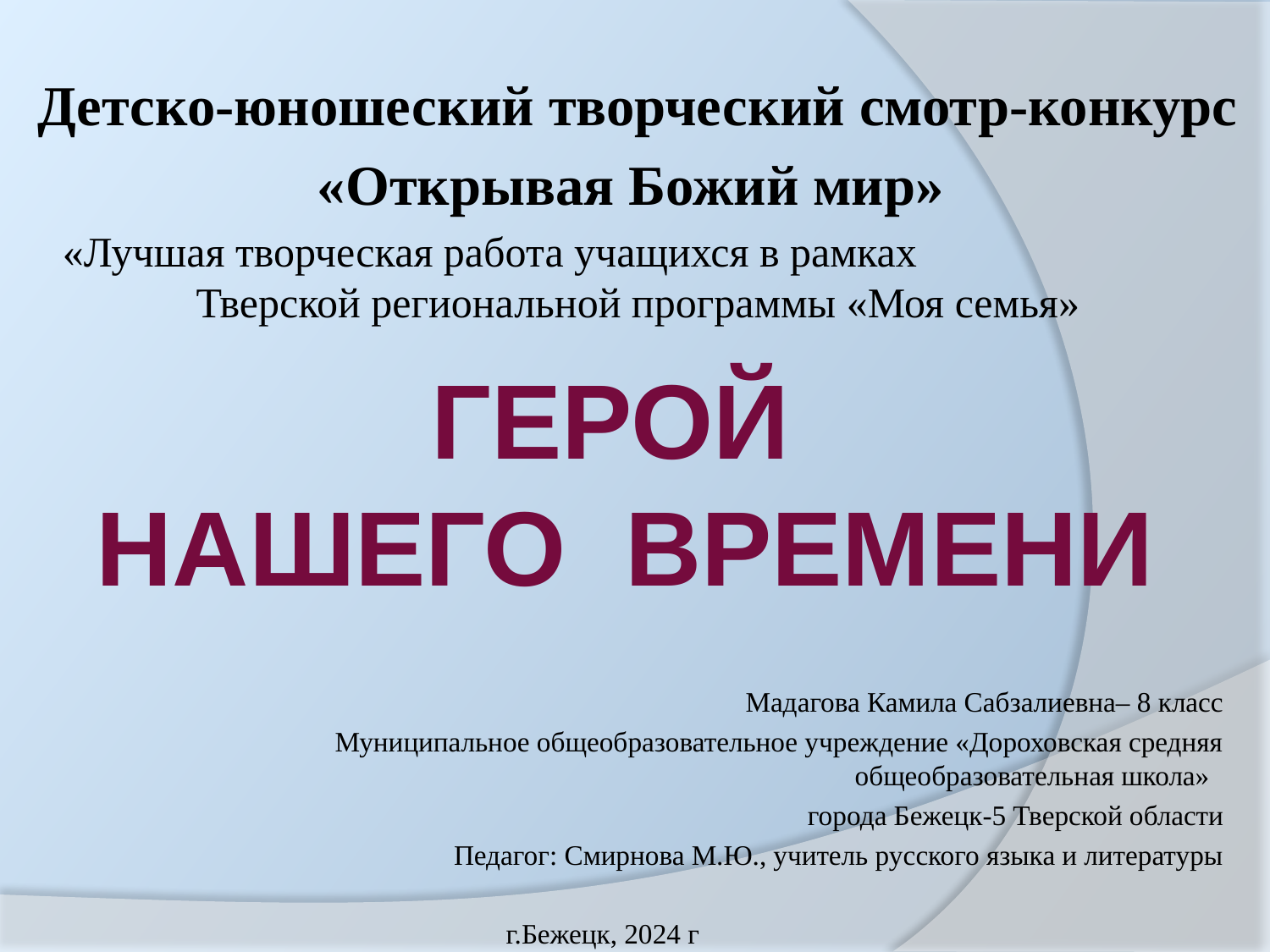

Детско-юношеский творческий смотр-конкурс
«Открывая Божий мир»
«Лучшая творческая работа учащихся в рамках                             Тверской региональной программы «Моя семья»

# Герой нашего  времени
Мадагова Камила Сабзалиевна– 8 класс
Муниципальное общеобразовательное учреждение «Дороховская средняя общеобразовательная школа»
города Бежецк-5 Тверской области
Педагог: Смирнова М.Ю., учитель русского языка и литературы

                                      г.Бежецк, 2024 г